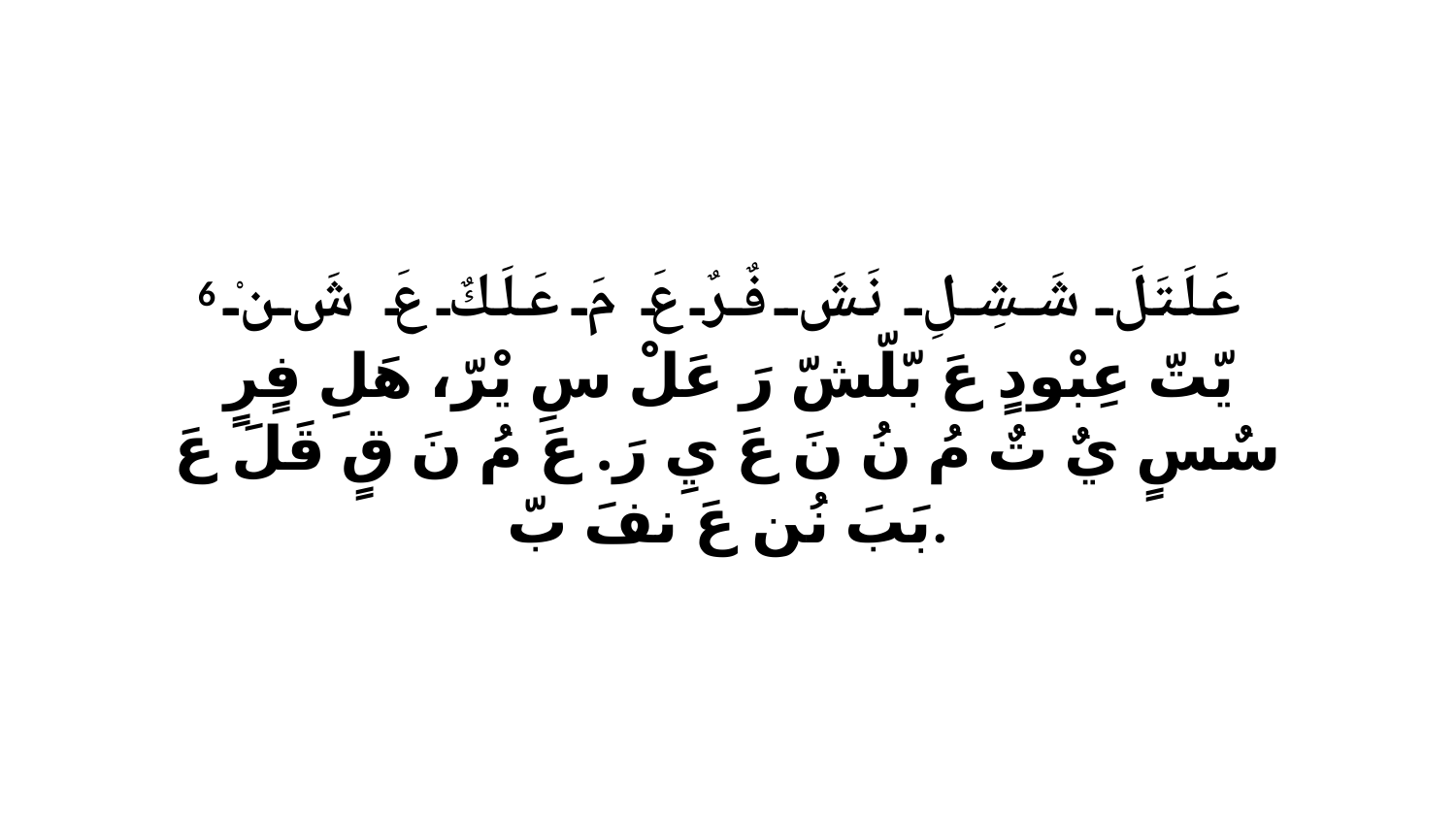

6 عَلَتَلَ شَشِلِ نَشَ فٌرٌ عَ مَ عَلَكٌ عَ شَ نْ يّتّ عِبْودٍ عَ بّلّشّ رَ عَلْ سِ يْرّ، هَلِ فٍرٍ سٌسٍ يٌ تٌ مُ نُ نَ عَ يِ رَ. عَ مُ نَ قٍ قَلَ عَ بَبَ نُن عَ نفَ بّ.